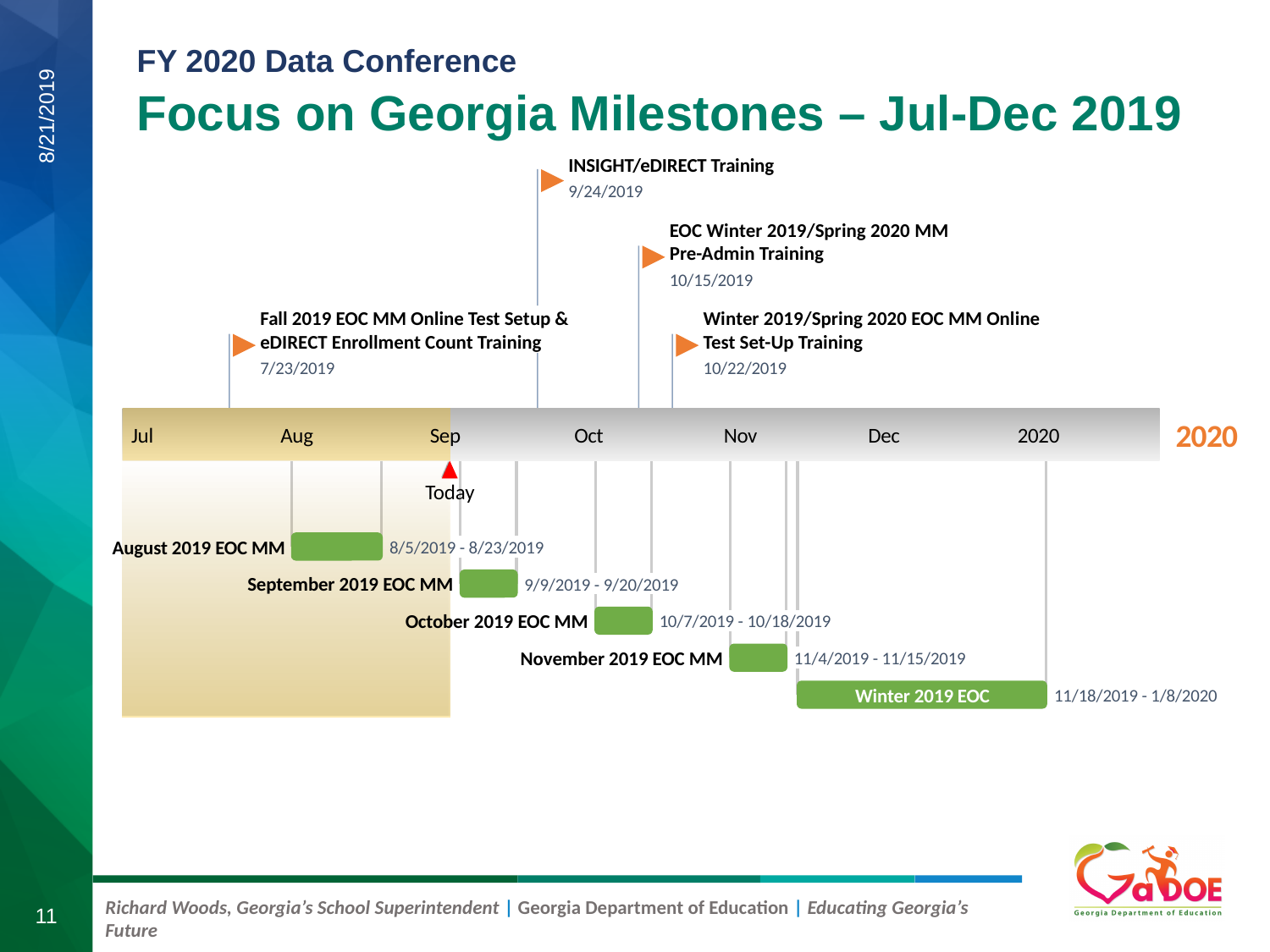

Focus on Georgia Milestones – Jul-Dec 2019
INSIGHT/eDIRECT Training

8/21/2019
9/24/2019
EOC Winter 2019/Spring 2020 MM Pre-Admin Training

10/15/2019
Fall 2019 EOC MM Online Test Setup & eDIRECT Enrollment Count Training
Winter 2019/Spring 2020 EOC MM Online Test Set-Up Training

7/23/2019
10/22/2019

2020
Jul
Aug
Sep
Oct
Nov
Dec
2020

Today

August 2019 EOC MM
8/5/2019 - 8/23/2019

September 2019 EOC MM
9/9/2019 - 9/20/2019

October 2019 EOC MM
10/7/2019 - 10/18/2019

November 2019 EOC MM
11/4/2019 - 11/15/2019

Winter 2019 EOC
11/18/2019 - 1/8/2020
2019
19 days

12 days

11

12 days

12 days

52 days